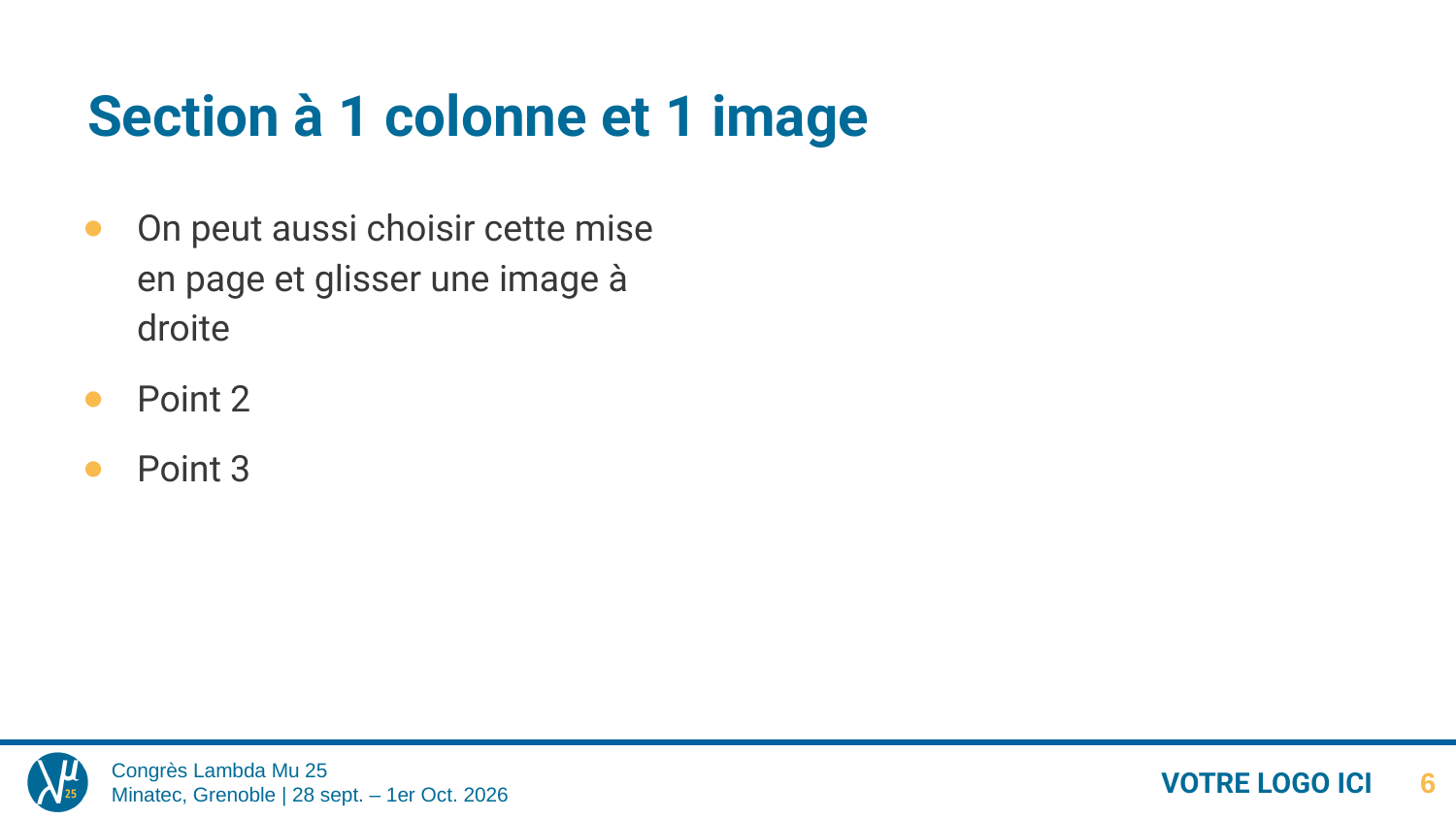

# Section à 1 colonne et 1 image
On peut aussi choisir cette mise en page et glisser une image à droite
Point 2
Point 3

VOTRE LOGO ICI
6